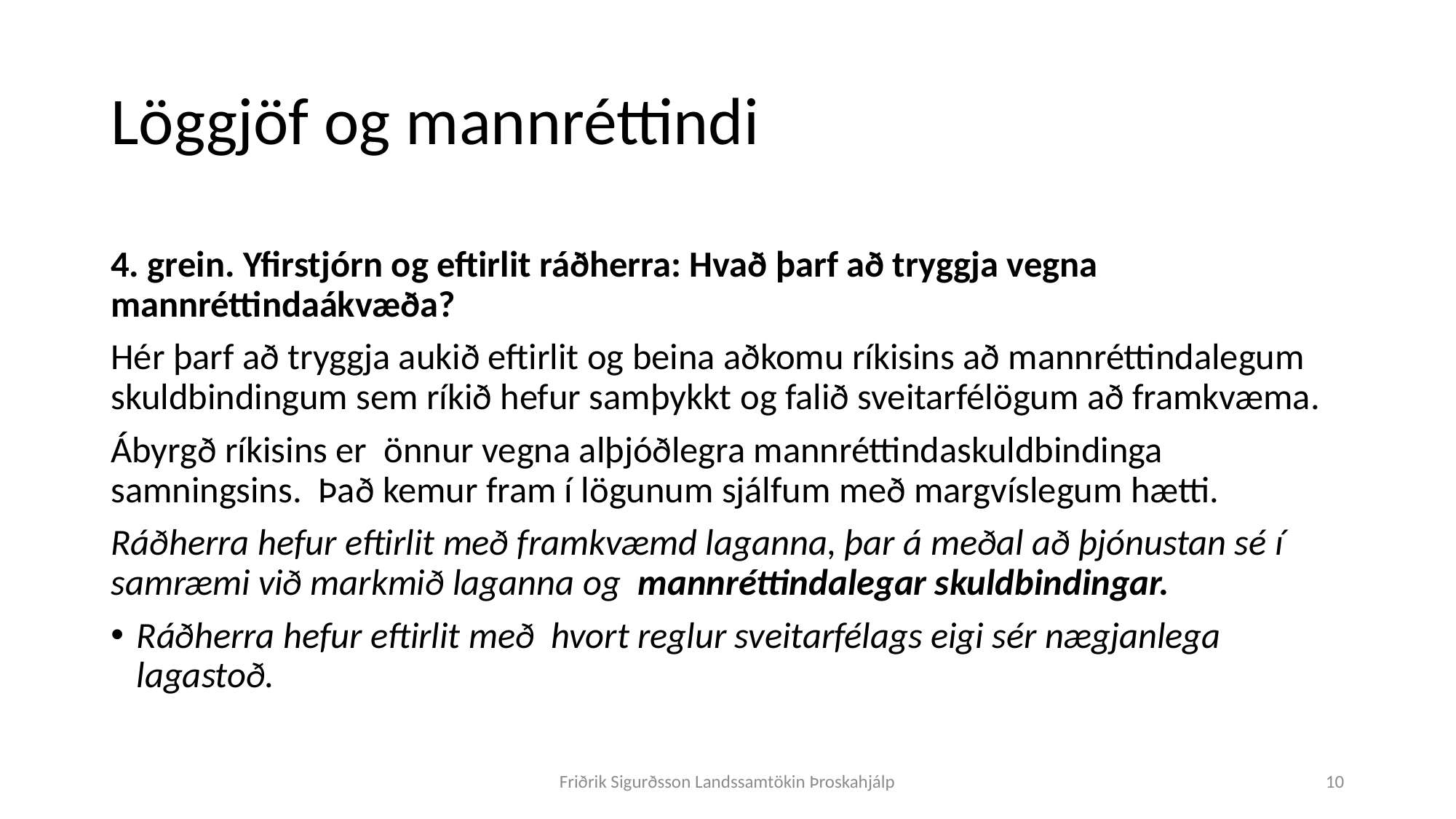

# Löggjöf og mannréttindi

4. grein. Yfirstjórn og eftirlit ráðherra: Hvað þarf að tryggja vegna mannréttindaákvæða?
Hér þarf að tryggja aukið eftirlit og beina aðkomu ríkisins að mannréttindalegum skuldbindingum sem ríkið hefur samþykkt og falið sveitarfélögum að framkvæma.
Ábyrgð ríkisins er  önnur vegna alþjóðlegra mannréttindaskuldbindinga samningsins.  Það kemur fram í lögunum sjálfum með margvíslegum hætti.
Ráðherra hefur eftirlit með framkvæmd laganna, þar á meðal að þjónustan sé í samræmi við markmið laganna og  mannréttindalegar skuldbindingar.
Ráðherra hefur eftirlit með  hvort reglur sveitarfélags eigi sér nægjanlega lagastoð.
Friðrik Sigurðsson Landssamtökin Þroskahjálp
10